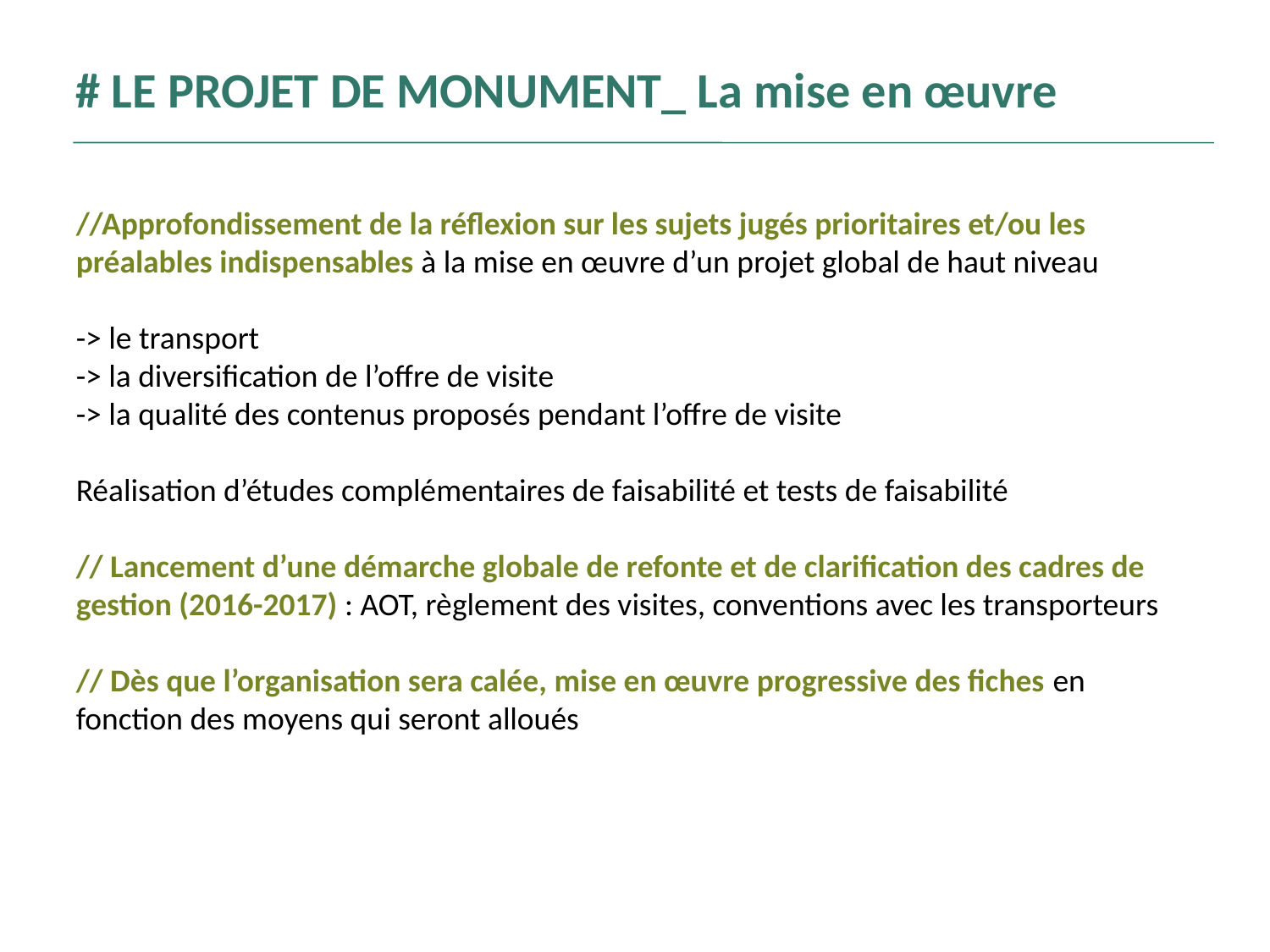

# LE PROJET DE MONUMENT_ La mise en œuvre

//Approfondissement de la réflexion sur les sujets jugés prioritaires et/ou les préalables indispensables à la mise en œuvre d’un projet global de haut niveau

-> le transport
-> la diversification de l’offre de visite
-> la qualité des contenus proposés pendant l’offre de visite

Réalisation d’études complémentaires de faisabilité et tests de faisabilité

// Lancement d’une démarche globale de refonte et de clarification des cadres de gestion (2016-2017) : AOT, règlement des visites, conventions avec les transporteurs

// Dès que l’organisation sera calée, mise en œuvre progressive des fiches en fonction des moyens qui seront alloués